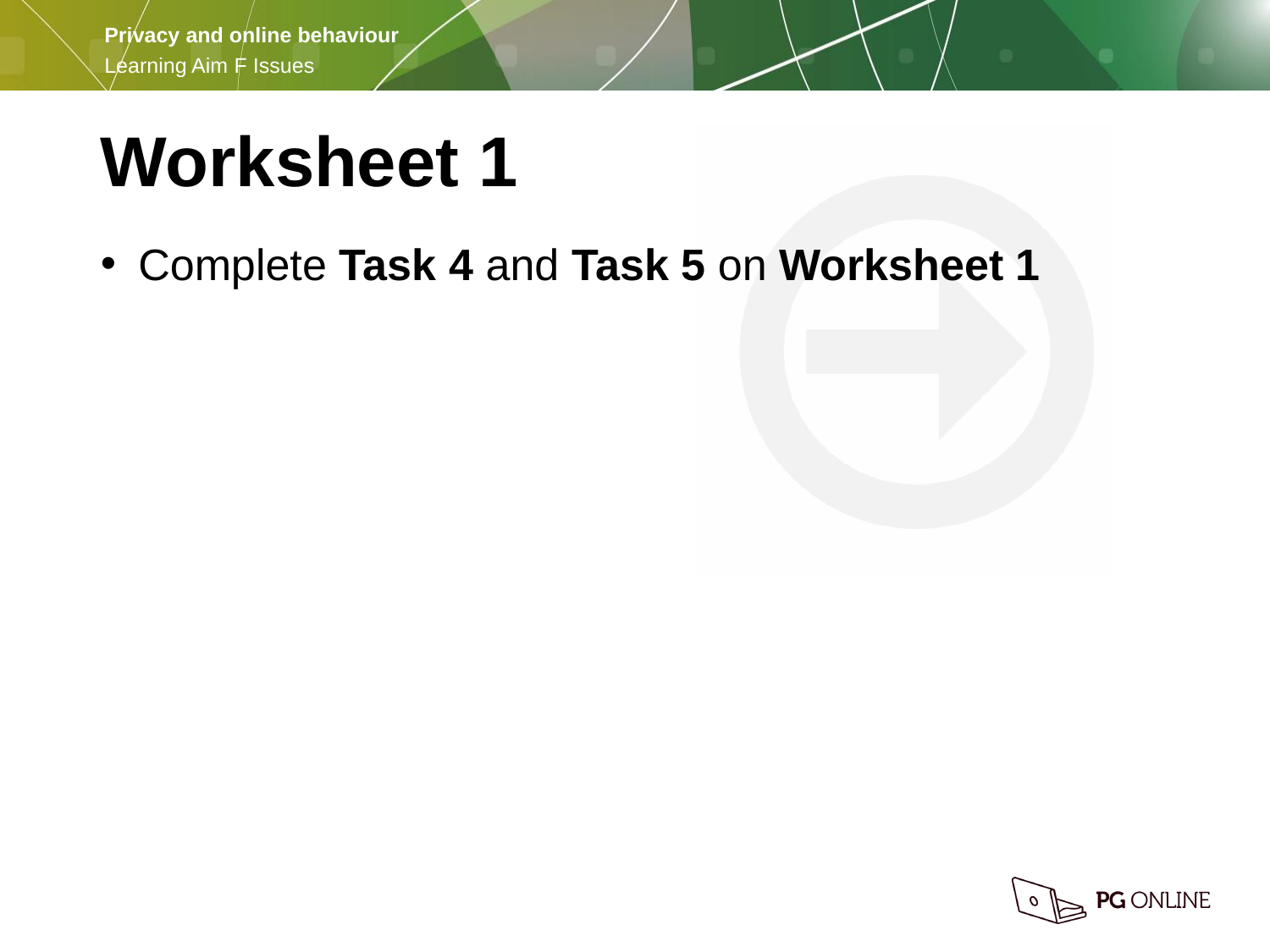

Worksheet 1
Complete Task 4 and Task 5 on Worksheet 1